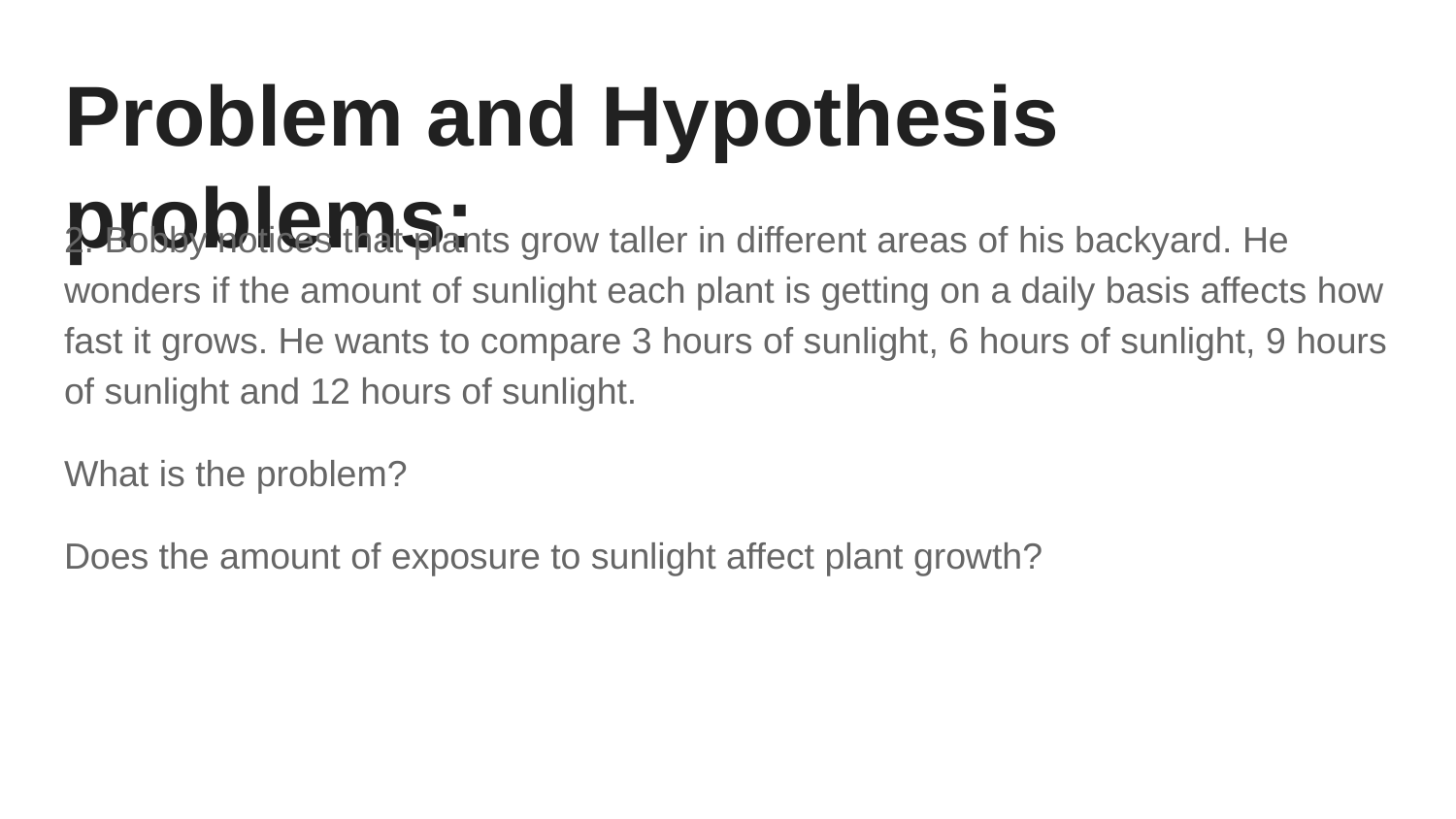

# Problem and Hypothesis problems:
2. Bobby notices that plants grow taller in different areas of his backyard. He wonders if the amount of sunlight each plant is getting on a daily basis affects how fast it grows. He wants to compare 3 hours of sunlight, 6 hours of sunlight, 9 hours of sunlight and 12 hours of sunlight.
What is the problem?
Does the amount of exposure to sunlight affect plant growth?